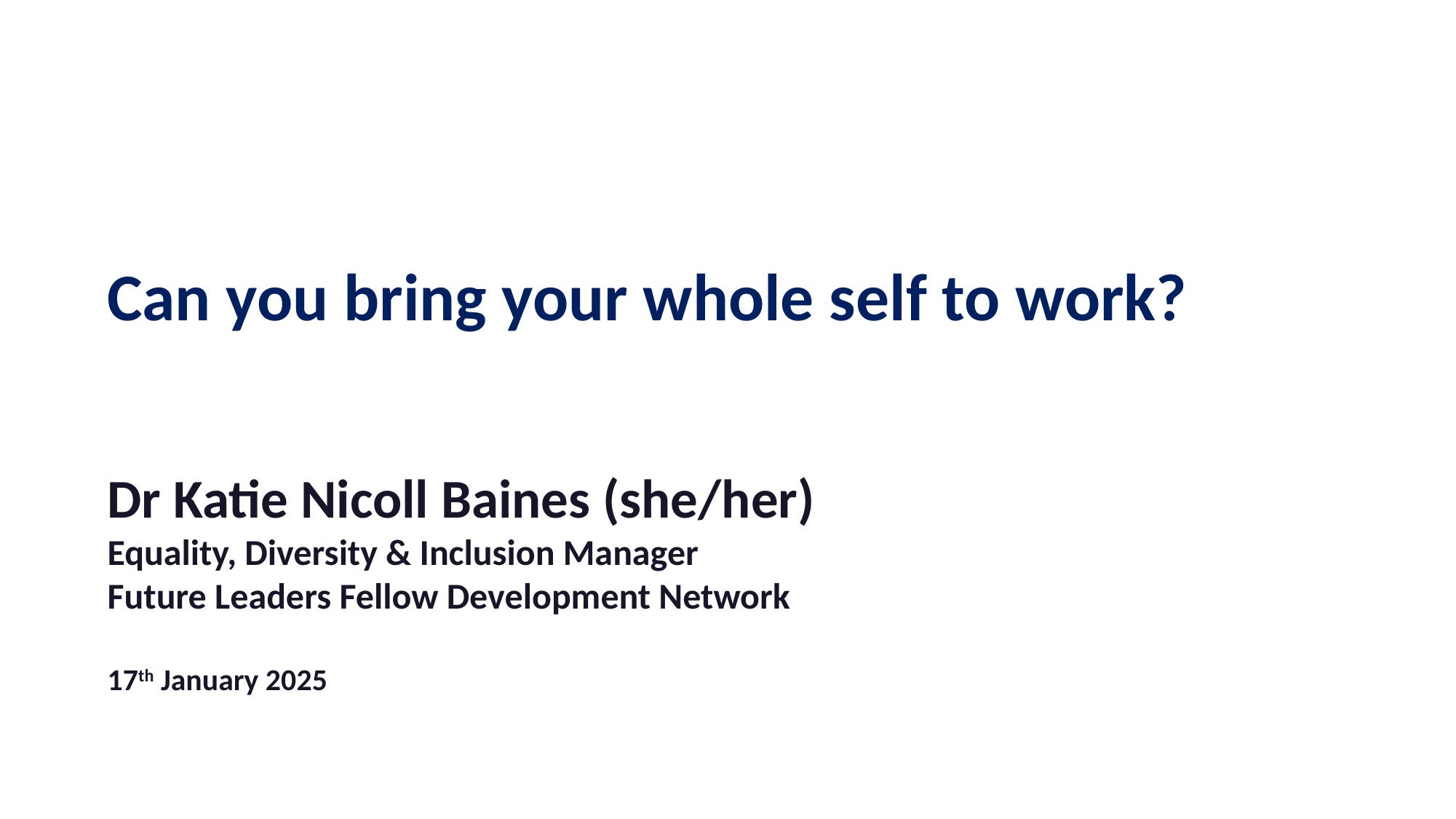

Can you bring your whole self to work?
Dr Katie Nicoll Baines (she/her)
Equality, Diversity & Inclusion Manager
Future Leaders Fellow Development Network

17th January 2025